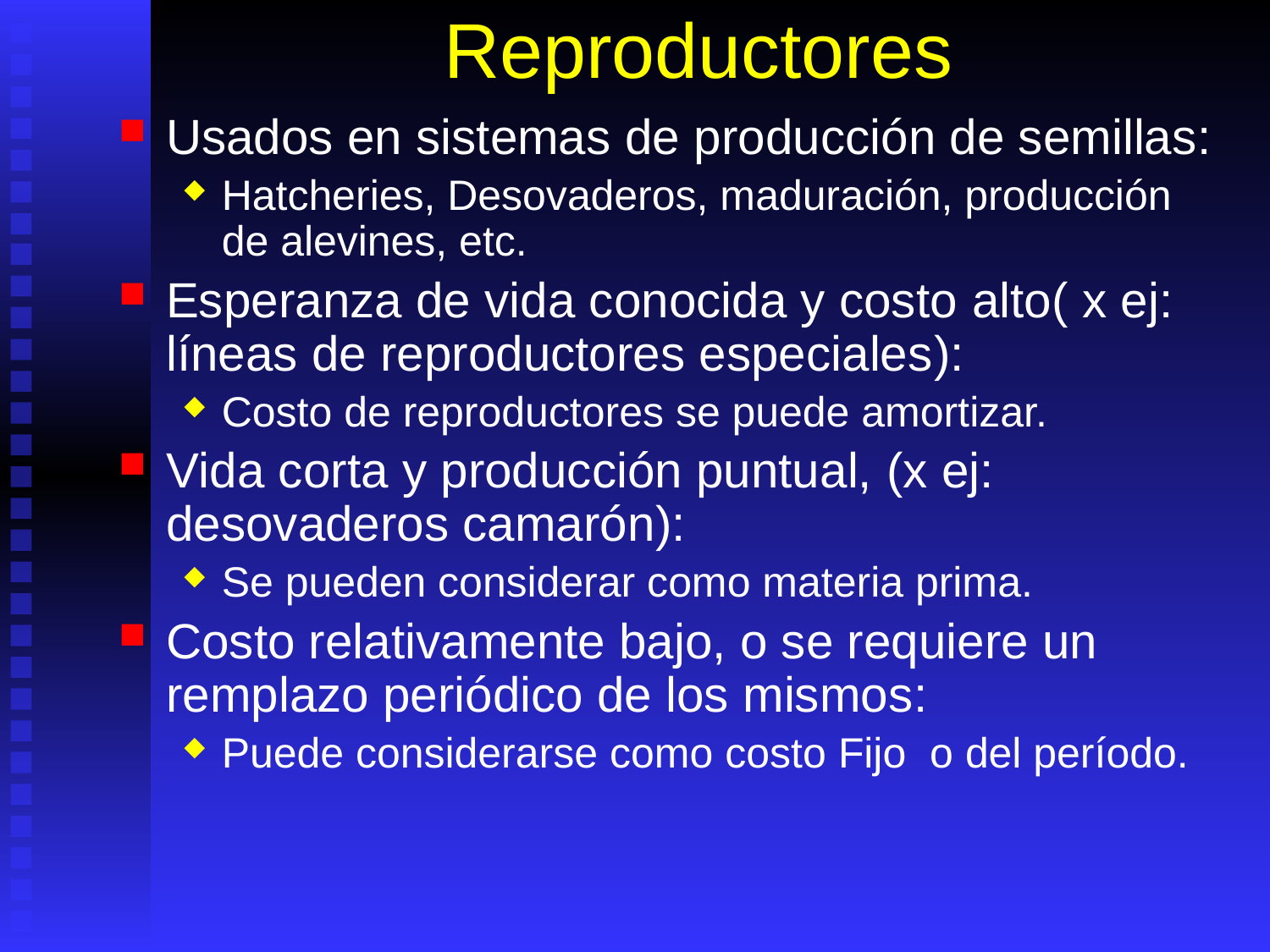

# Reproductores
Usados en sistemas de producción de semillas:
Hatcheries, Desovaderos, maduración, producción de alevines, etc.
Esperanza de vida conocida y costo alto( x ej: líneas de reproductores especiales):
Costo de reproductores se puede amortizar.
Vida corta y producción puntual, (x ej: desovaderos camarón):
Se pueden considerar como materia prima.
Costo relativamente bajo, o se requiere un remplazo periódico de los mismos:
Puede considerarse como costo Fijo  o del período.